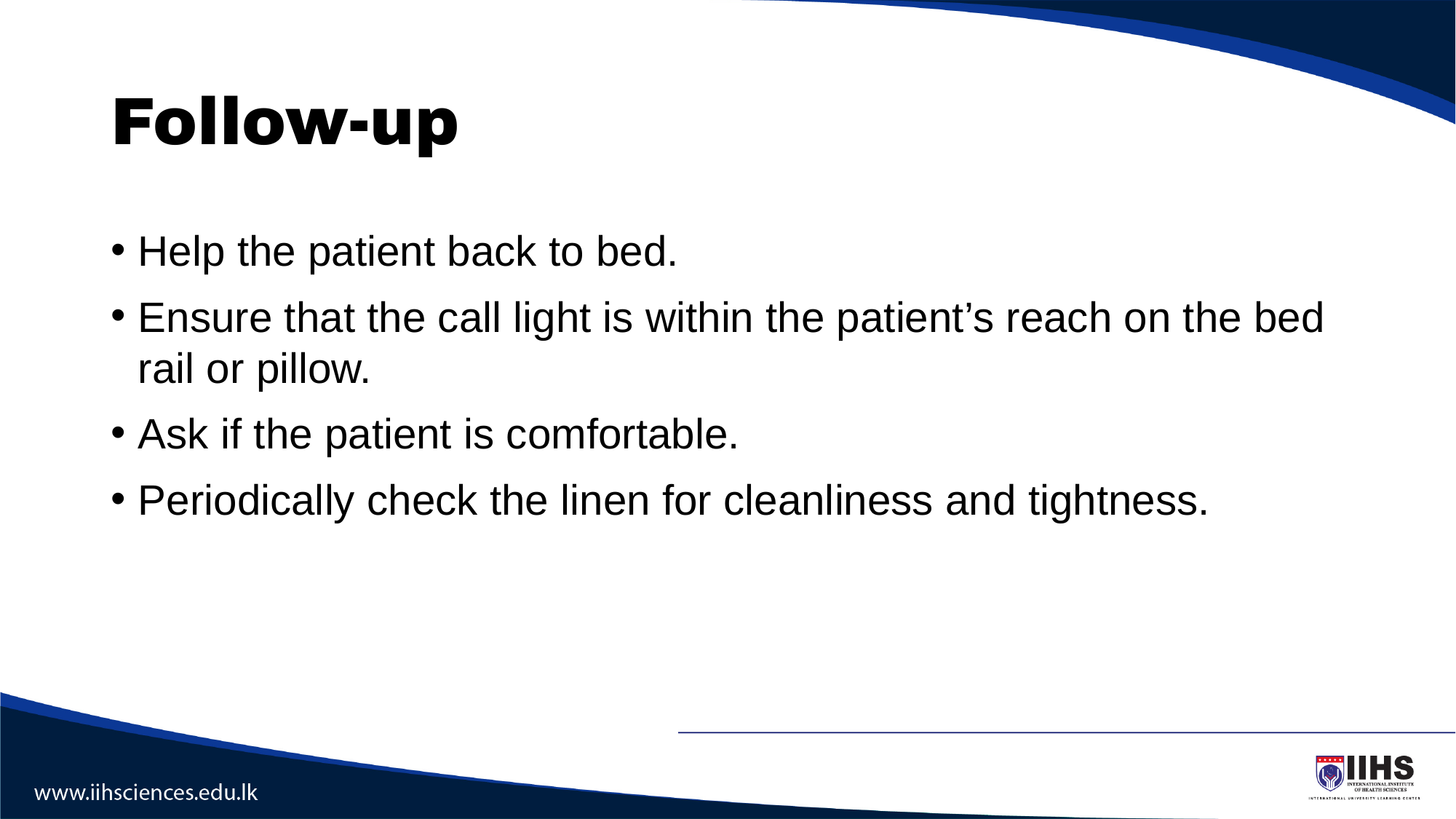

# Follow-up
Help the patient back to bed.
Ensure that the call light is within the patient’s reach on the bed rail or pillow.
Ask if the patient is comfortable.
Periodically check the linen for cleanliness and tightness.